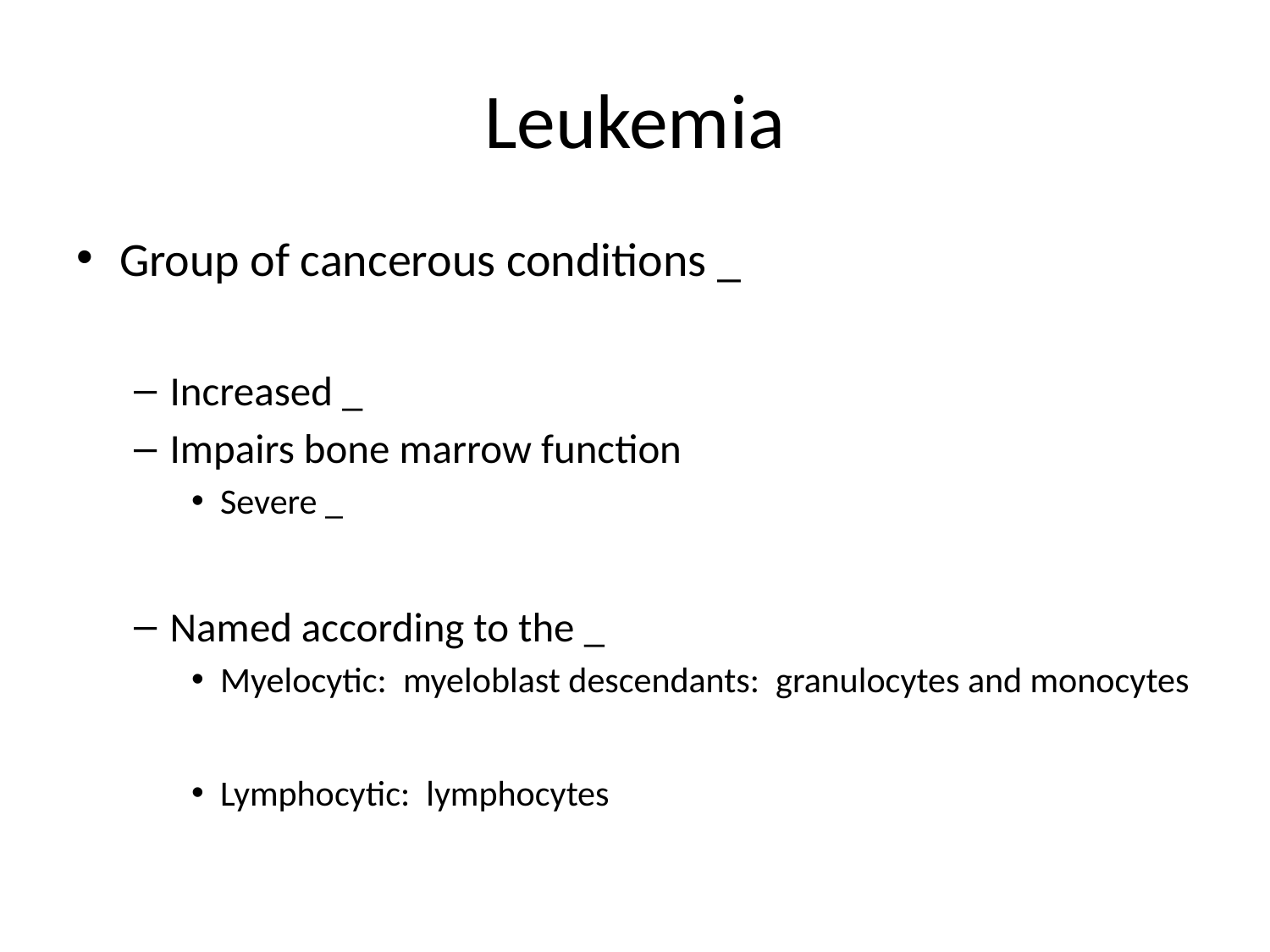

# Leukemia
Group of cancerous conditions _

Increased _
Impairs bone marrow function
Severe _

Named according to the _
Myelocytic:  myeloblast descendants:  granulocytes and monocytes

Lymphocytic:  lymphocytes